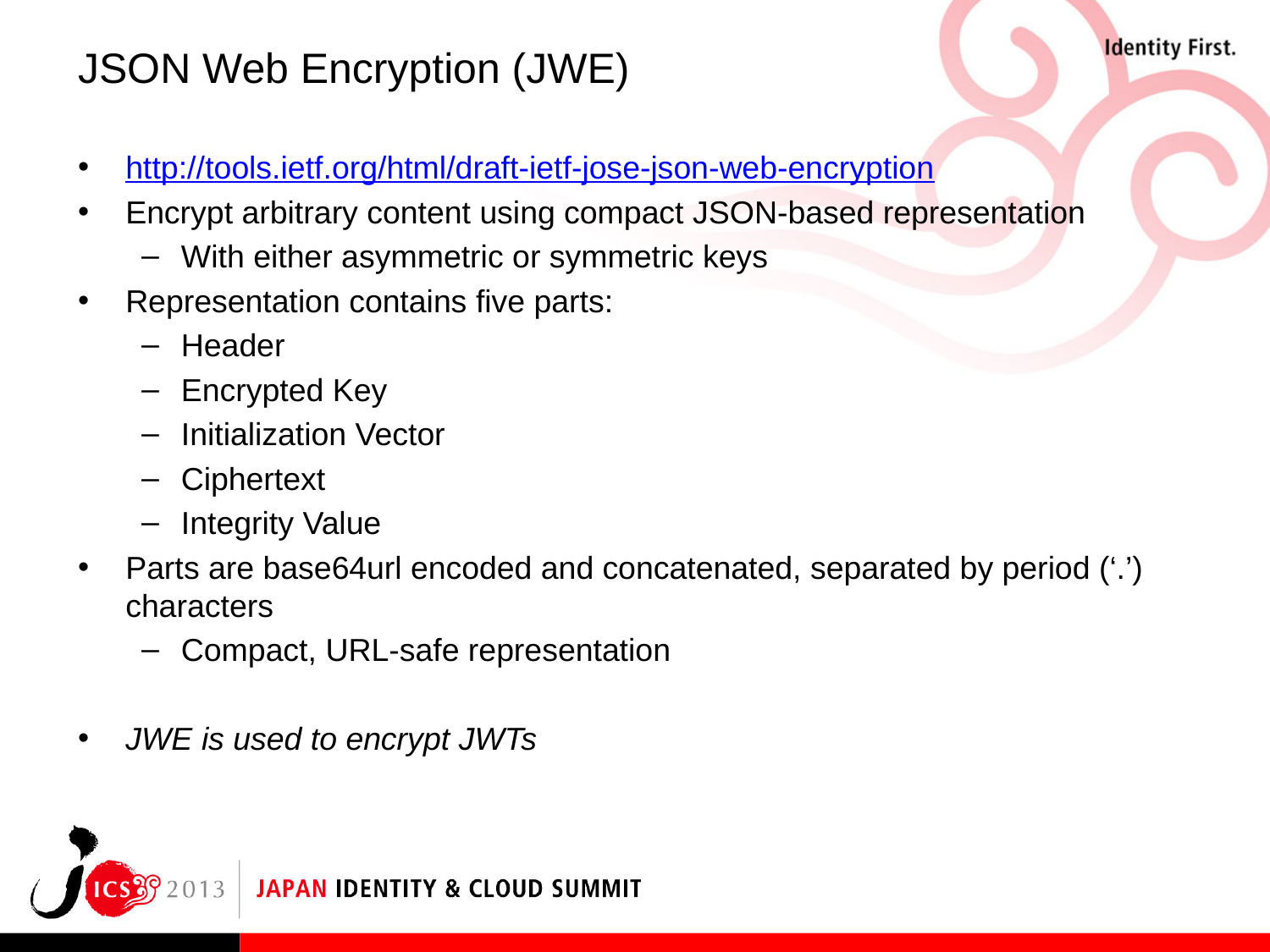

# JSON Web Encryption (JWE)
http://tools.ietf.org/html/draft-ietf-jose-json-web-encryption
Encrypt arbitrary content using compact JSON-based representation
With either asymmetric or symmetric keys
Representation contains five parts:
Header
Encrypted Key
Initialization Vector
Ciphertext
Integrity Value
Parts are base64url encoded and concatenated, separated by period (‘.’) characters
Compact, URL-safe representation

JWE is used to encrypt JWTs